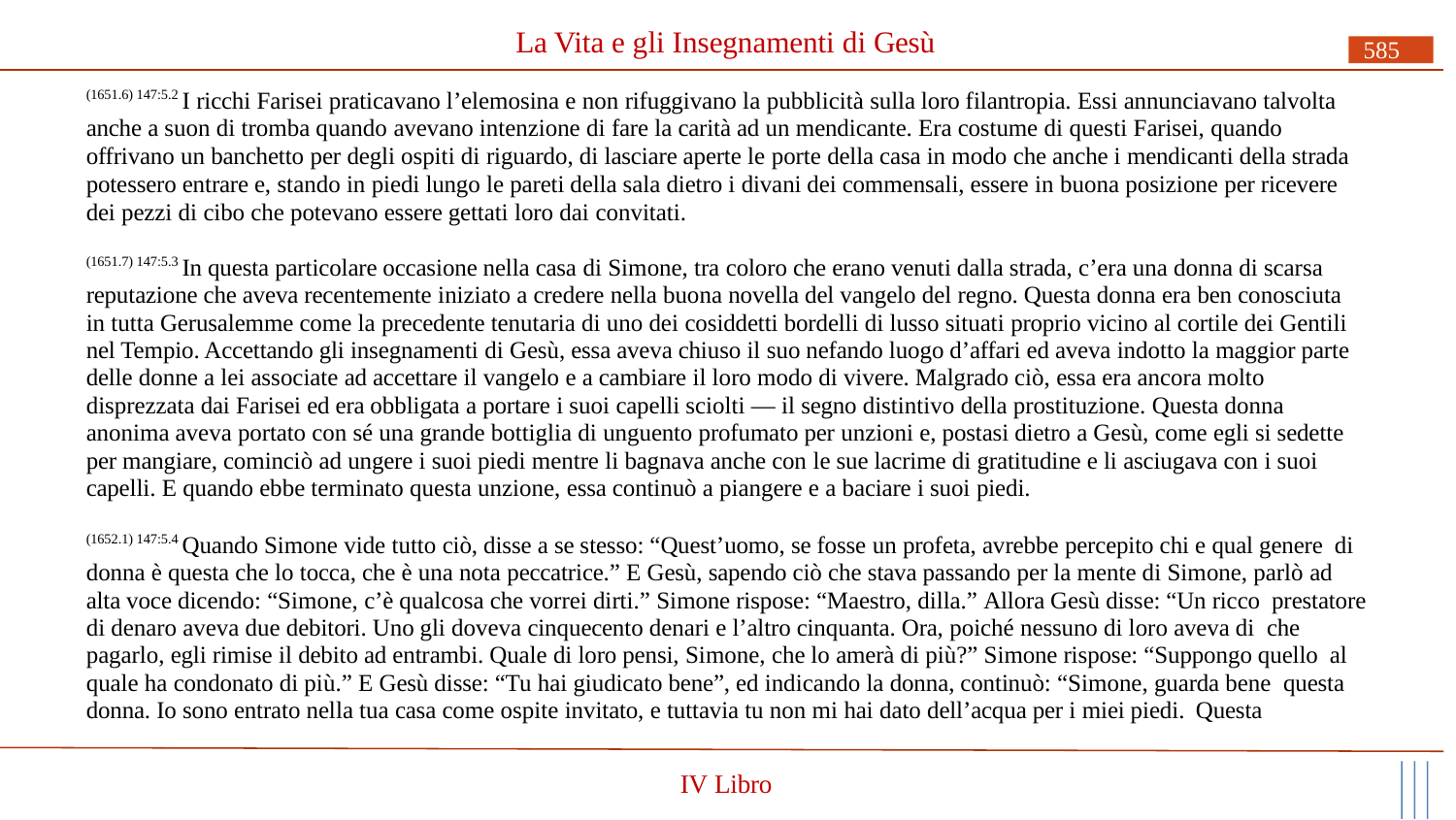

# La Vita e gli Insegnamenti di Gesù
585

(1651.6) 147:5.2 I ricchi Farisei praticavano l’elemosina e non rifuggivano la pubblicità sulla loro filantropia. Essi annunciavano talvolta  anche a suon di tromba quando avevano intenzione di fare la carità ad un mendicante. Era costume di questi Farisei, quando  offrivano un banchetto per degli ospiti di riguardo, di lasciare aperte le porte della casa in modo che anche i mendicanti della strada  potessero entrare e, stando in piedi lungo le pareti della sala dietro i divani dei commensali, essere in buona posizione per ricevere  dei pezzi di cibo che potevano essere gettati loro dai convitati.

(1651.7) 147:5.3 In questa particolare occasione nella casa di Simone, tra coloro che erano venuti dalla strada, c’era una donna di scarsa  reputazione che aveva recentemente iniziato a credere nella buona novella del vangelo del regno. Questa donna era ben conosciuta  in tutta Gerusalemme come la precedente tenutaria di uno dei cosiddetti bordelli di lusso situati proprio vicino al cortile dei Gentili  nel Tempio. Accettando gli insegnamenti di Gesù, essa aveva chiuso il suo nefando luogo d’affari ed aveva indotto la maggior parte  delle donne a lei associate ad accettare il vangelo e a cambiare il loro modo di vivere. Malgrado ciò, essa era ancora molto  disprezzata dai Farisei ed era obbligata a portare i suoi capelli sciolti — il segno distintivo della prostituzione. Questa donna  anonima aveva portato con sé una grande bottiglia di unguento profumato per unzioni e, postasi dietro a Gesù, come egli si sedette  per mangiare, cominciò ad ungere i suoi piedi mentre li bagnava anche con le sue lacrime di gratitudine e li asciugava con i suoi  capelli. E quando ebbe terminato questa unzione, essa continuò a piangere e a baciare i suoi piedi.

(1652.1) 147:5.4 Quando Simone vide tutto ciò, disse a se stesso: “Quest’uomo, se fosse un profeta, avrebbe percepito chi e qual genere  di donna è questa che lo tocca, che è una nota peccatrice.” E Gesù, sapendo ciò che stava passando per la mente di Simone, parlò ad  alta voce dicendo: “Simone, c’è qualcosa che vorrei dirti.” Simone rispose: “Maestro, dilla.” Allora Gesù disse: “Un ricco  prestatore di denaro aveva due debitori. Uno gli doveva cinquecento denari e l’altro cinquanta. Ora, poiché nessuno di loro aveva di  che pagarlo, egli rimise il debito ad entrambi. Quale di loro pensi, Simone, che lo amerà di più?” Simone rispose: “Suppongo quello  al quale ha condonato di più.” E Gesù disse: “Tu hai giudicato bene”, ed indicando la donna, continuò: “Simone, guarda bene  questa donna. Io sono entrato nella tua casa come ospite invitato, e tuttavia tu non mi hai dato dell’acqua per i miei piedi. Questa

IV Libro